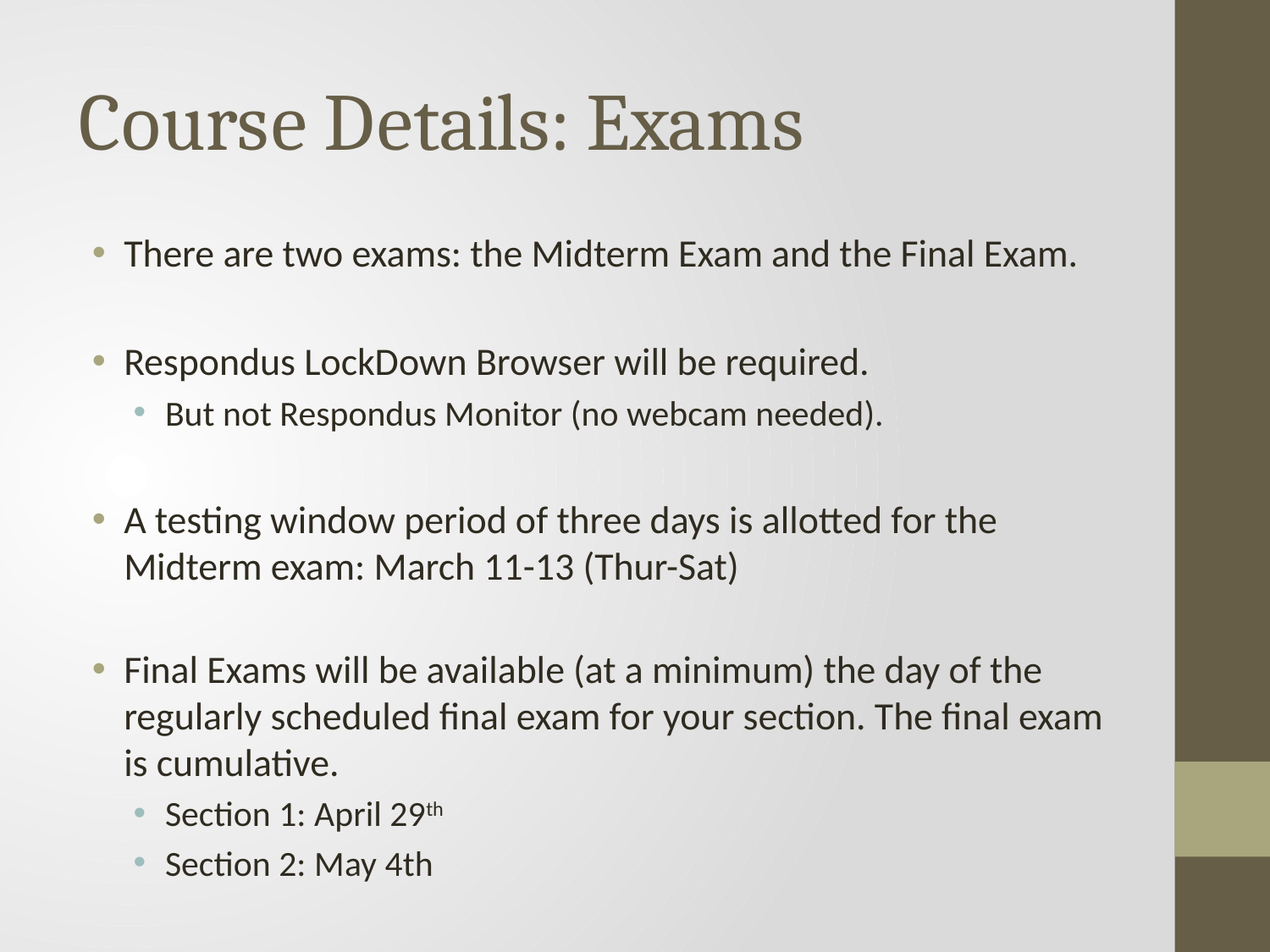

# Course Details: Exams
There are two exams: the Midterm Exam and the Final Exam.

Respondus LockDown Browser will be required.
But not Respondus Monitor (no webcam needed).

A testing window period of three days is allotted for the Midterm exam: March 11-13 (Thur-Sat)

Final Exams will be available (at a minimum) the day of the regularly scheduled final exam for your section. The final exam is cumulative.
Section 1: April 29th
Section 2: May 4th